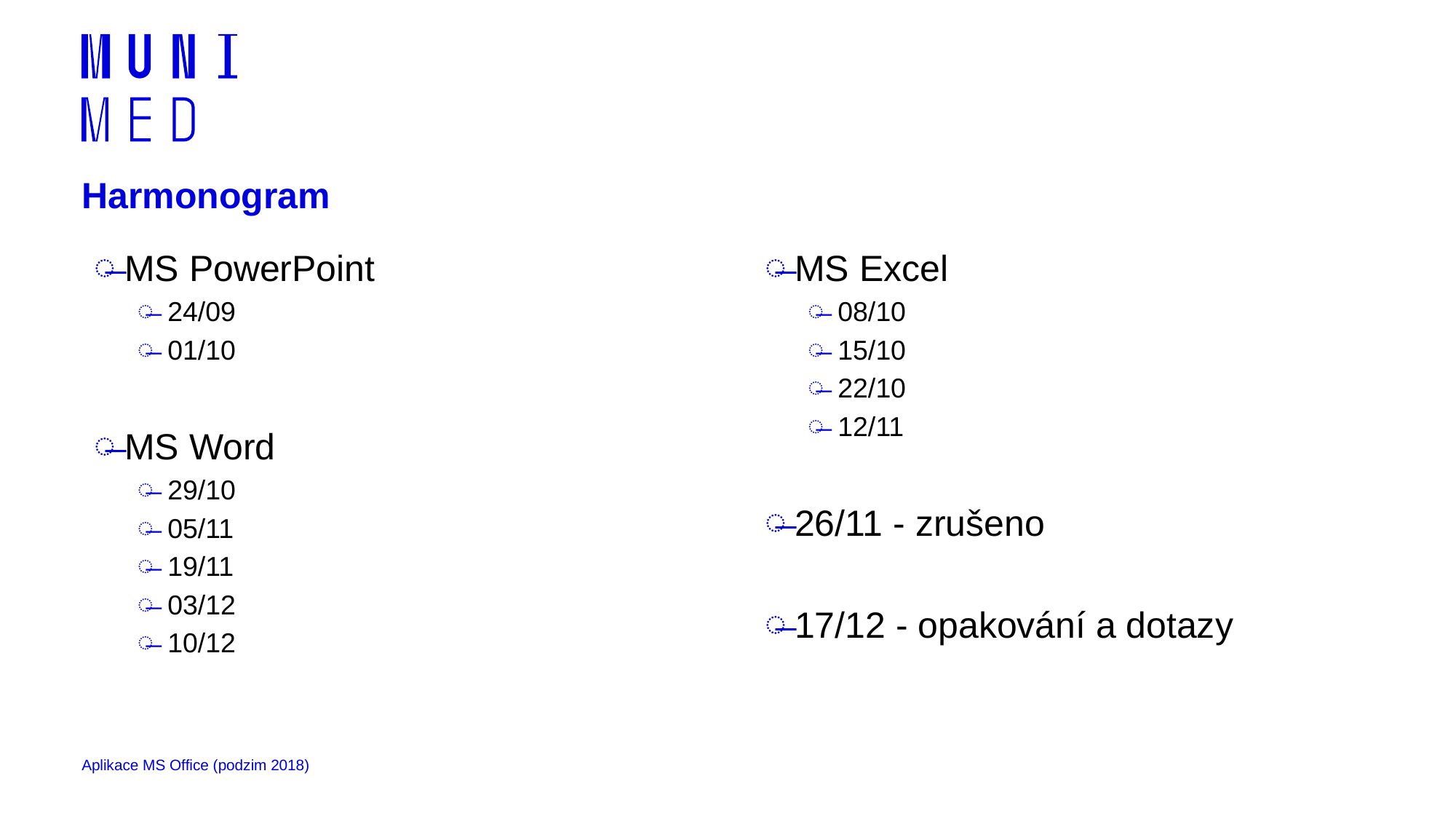

# Harmonogram
MS PowerPoint
24/09
01/10

MS Word
29/10
05/11
19/11
03/12
10/12
MS Excel
08/10
15/10
22/10
12/11

26/11 - zrušeno

17/12 - opakování a dotazy

Aplikace MS Office (podzim 2018)